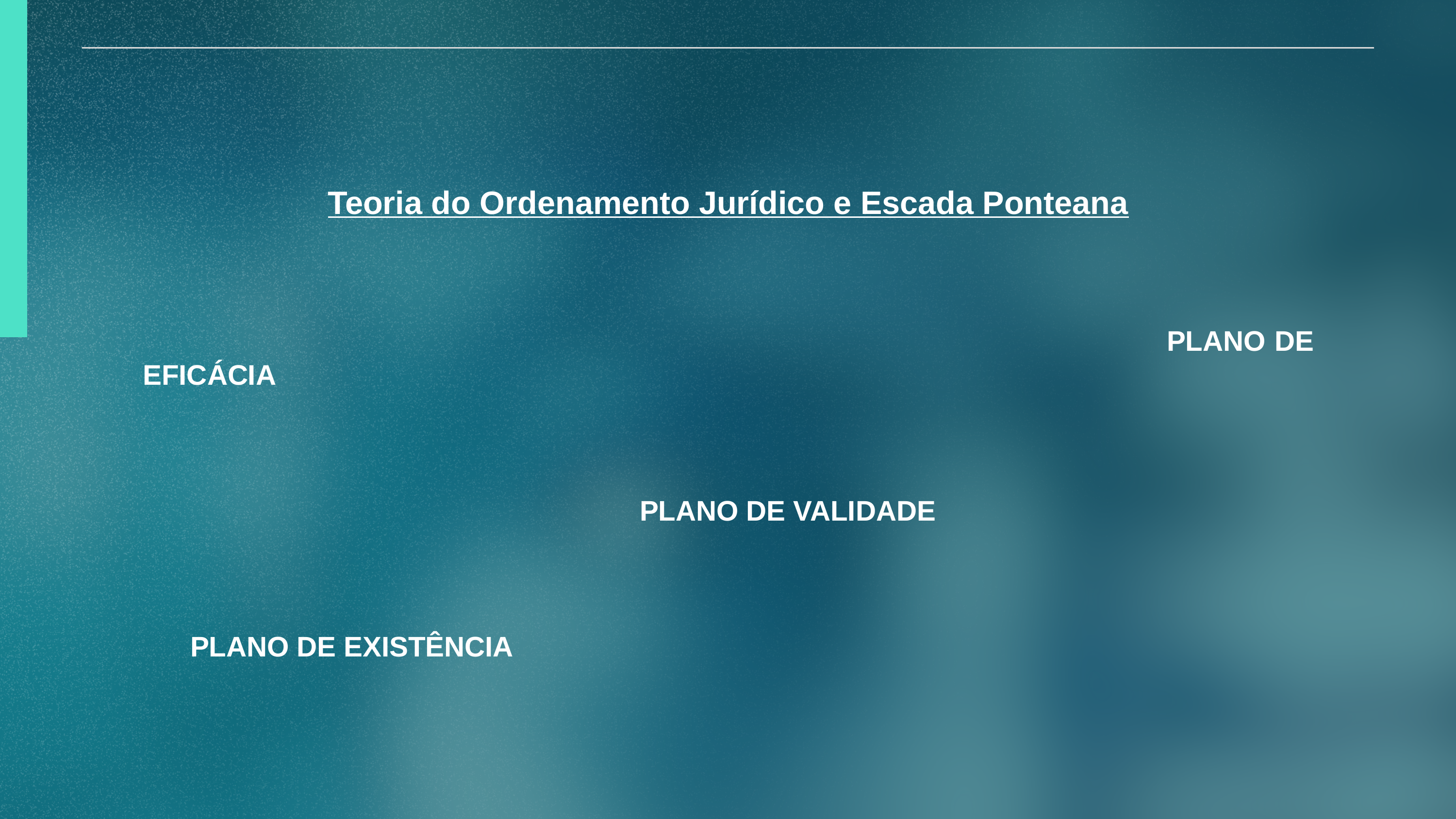

Teoria do Ordenamento Jurídico e Escada Ponteana

                                                                                                                        PLANO DE EFICÁCIA

                                                               PLANO DE VALIDADE

      PLANO DE EXISTÊNCIA